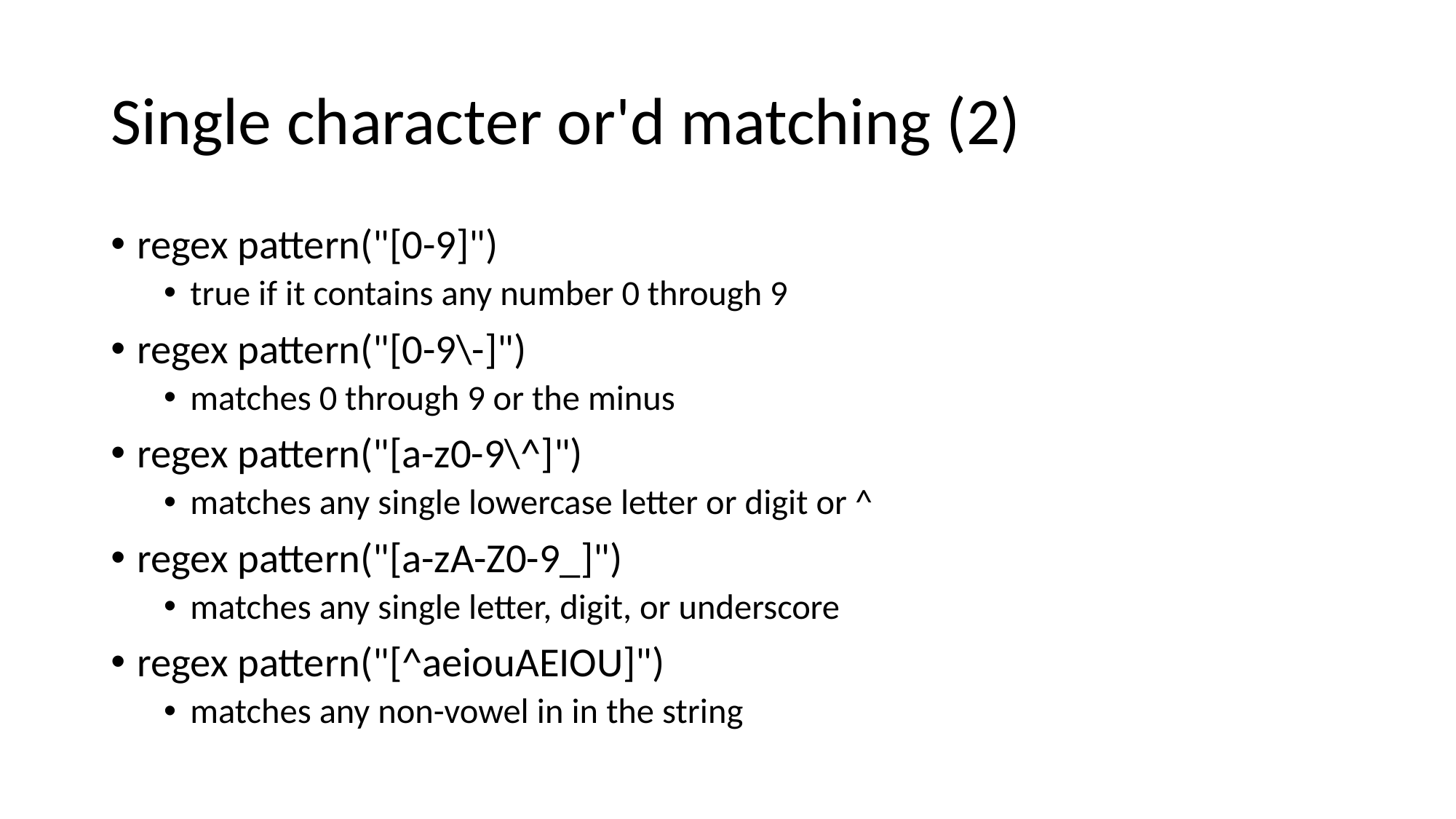

# Single character or'd matching (2)
regex pattern("[0-9]")
true if it contains any number 0 through 9
regex pattern("[0-9\-]")
matches 0 through 9 or the minus
regex pattern("[a-z0-9\^]")
matches any single lowercase letter or digit or ^
regex pattern("[a-zA-Z0-9_]")
matches any single letter, digit, or underscore
regex pattern("[^aeiouAEIOU]")
matches any non-vowel in in the string